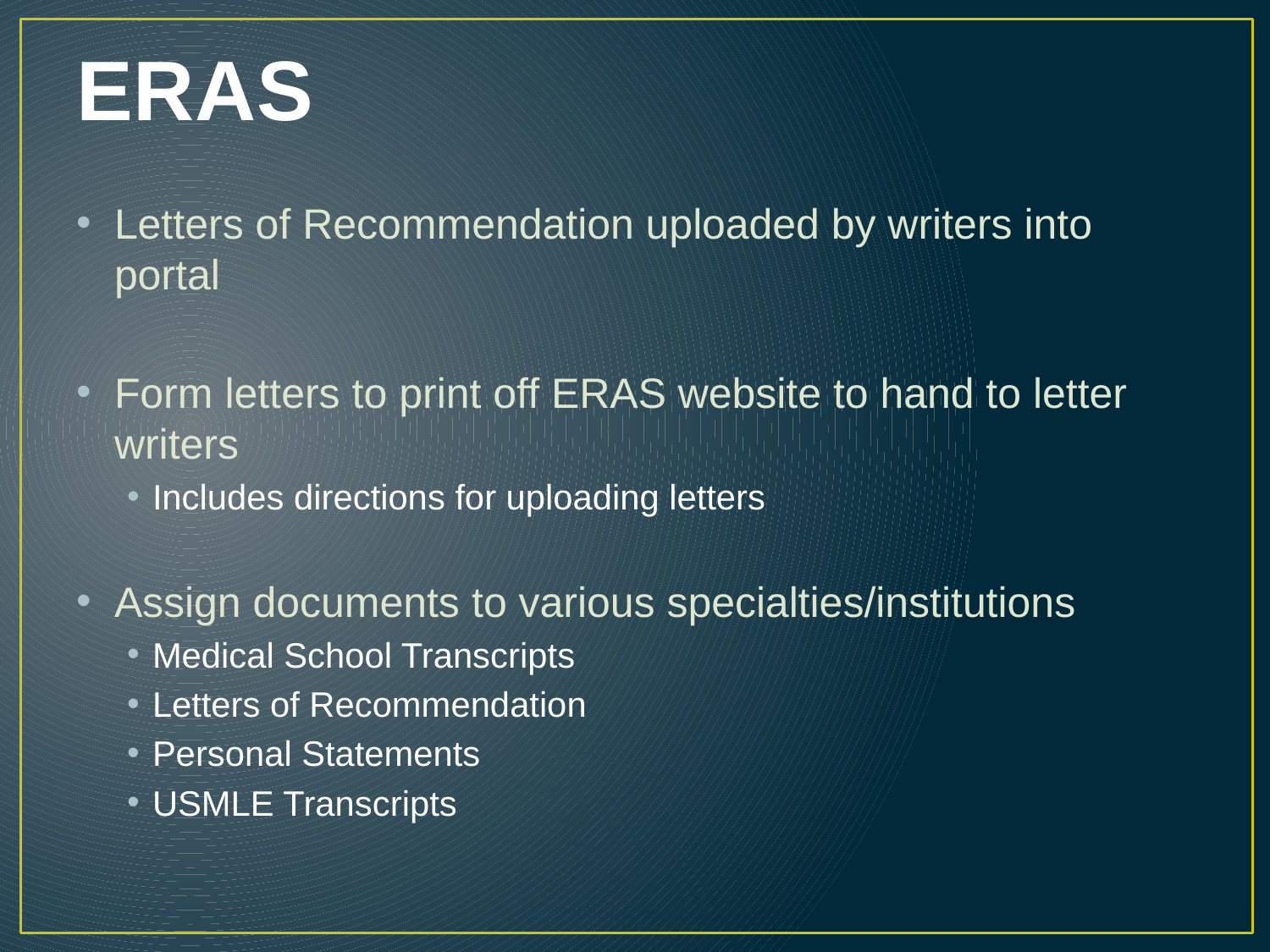

# ERAS
Letters of Recommendation uploaded by writers into portal

Form letters to print off ERAS website to hand to letter writers
Includes directions for uploading letters

Assign documents to various specialties/institutions
Medical School Transcripts
Letters of Recommendation
Personal Statements
USMLE Transcripts